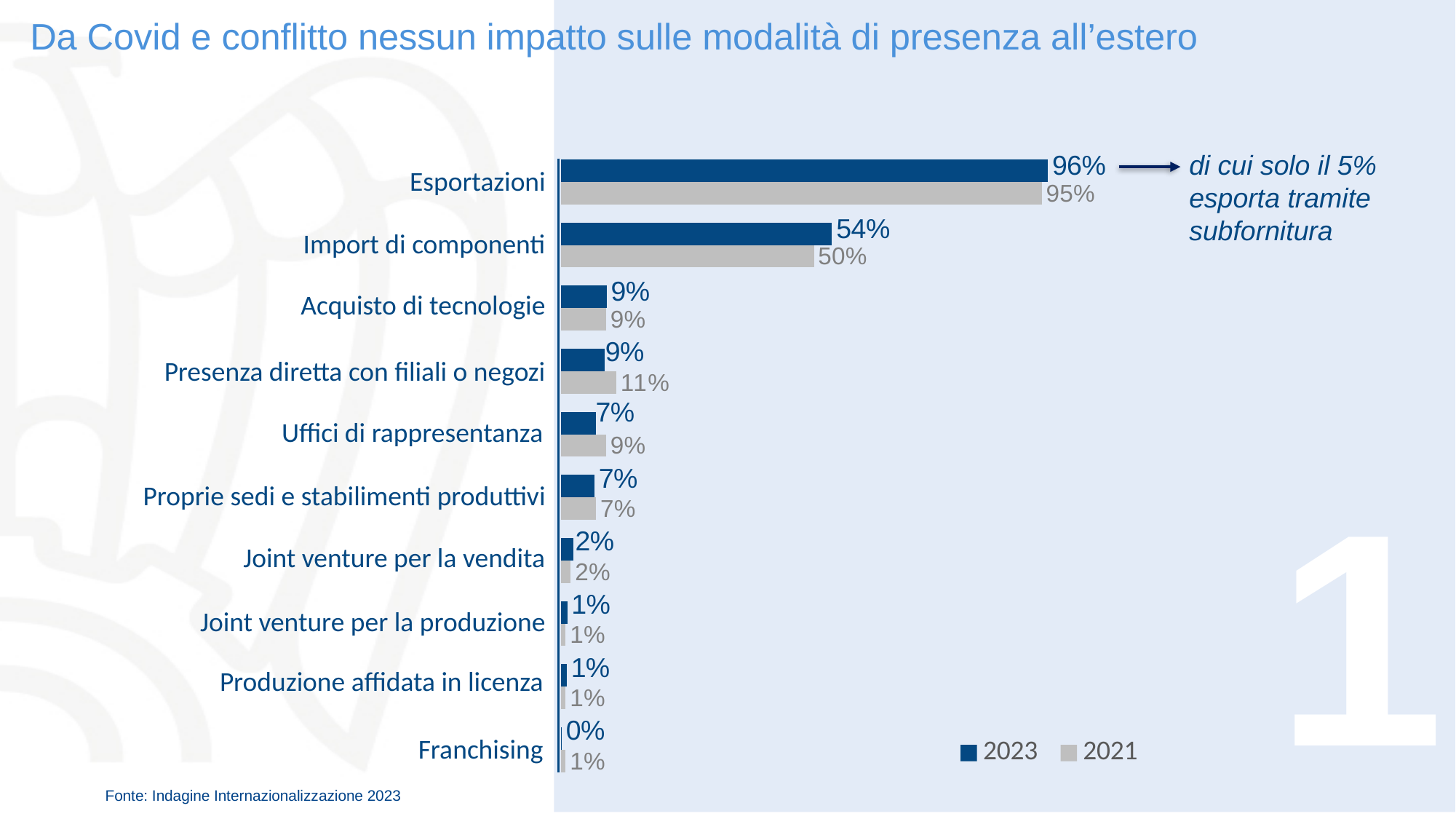

1
# Da Covid e conflitto nessun impatto sulle modalità di presenza all’estero
di cui solo il 5% esporta tramite subfornitura

### Chart

| Category | 2021 | 2023 |
|---|---|---|
| Franchising all'estero | 0.01 | 0.001996007984031936 |
| Produzione affidata in licenza all'estero | 0.01 | 0.011976047904191617 |
| Joint venture con produzione all'estero | 0.01 | 0.012974051896207584 |
| Joint venture con vendita all'estero | 0.02 | 0.0249500998003992 |
| Produzione all'estero con proprie sedi e stabilimenti | 0.07 | 0.06686626746506986 |
| Uffici di rappresentanza commerciale (no filiali o negozi) | 0.09 | 0.06986027944111776 |
| Presenza all'estero con proprie filiali commerciali o negozi direttamente gestiti | 0.11 | 0.08682634730538923 |
| Acquisto di impianti e tecnologie dall'estero | 0.09 | 0.09081836327345309 |
| Importazioni di materiali e componenti | 0.5 | 0.5359281437125748 |
| Esportazioni in tutte le forme | 0.95 | 0.9620758483033932 |
Esportazioni
Import di componenti
Acquisto di tecnologie
Presenza diretta con filiali o negozi
Uffici di rappresentanza
 Proprie sedi e stabilimenti produttivi
Joint venture per la vendita
Joint venture per la produzione
Produzione affidata in licenza
Franchising
Fonte: Indagine Internazionalizzazione 2023